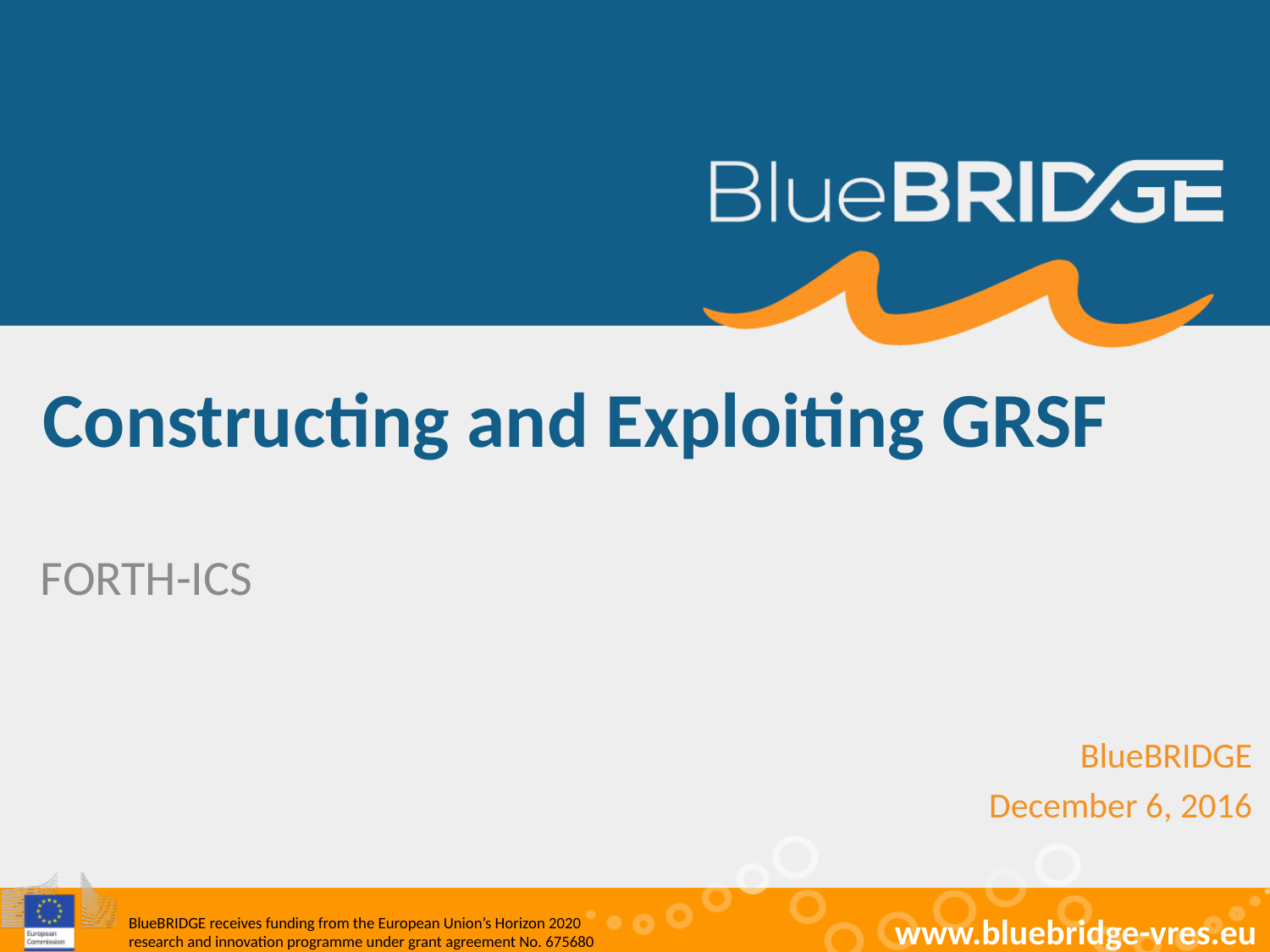

# Constructing and Exploiting GRSF
FORTH-ICS

BlueBRIDGE
December 6, 2016